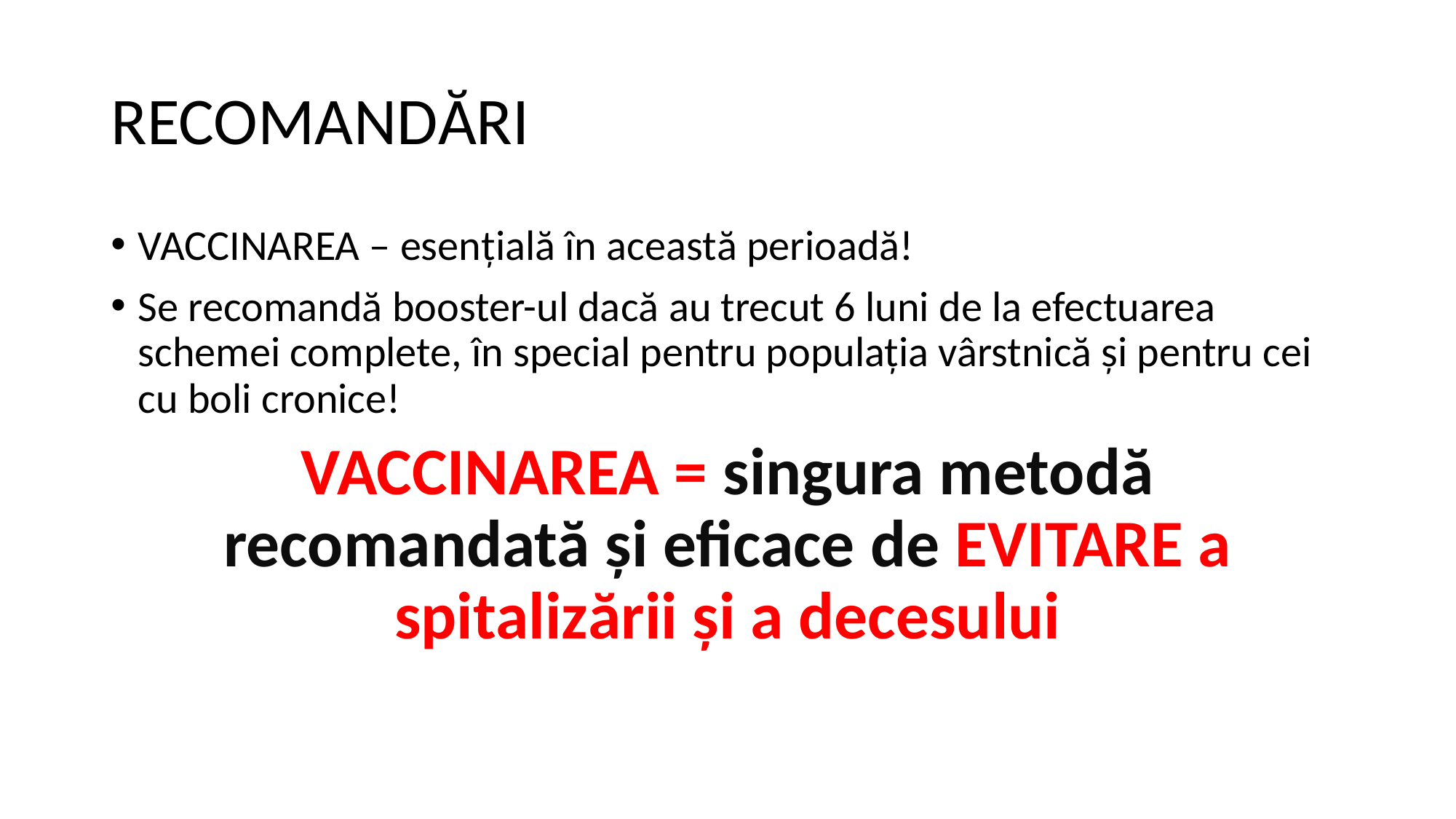

# RECOMANDĂRI
VACCINAREA – esențială în această perioadă!
Se recomandă booster-ul dacă au trecut 6 luni de la efectuarea schemei complete, în special pentru populația vârstnică și pentru cei cu boli cronice!
VACCINAREA = singura metodă recomandată și eficace de EVITARE a spitalizării și a decesului